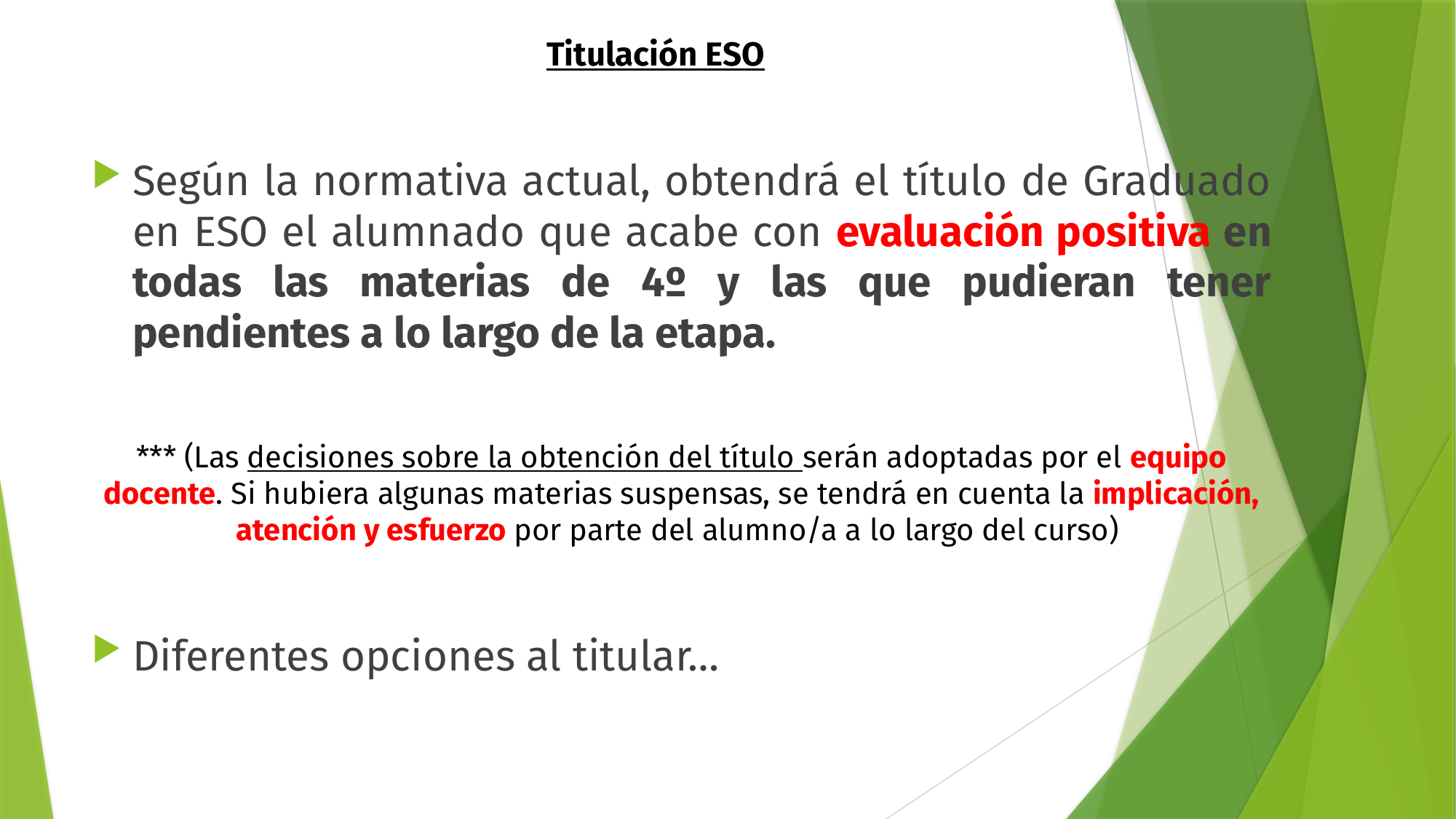

# Titulación ESO
Según la normativa actual, obtendrá el título de Graduado en ESO el alumnado que acabe con evaluación positiva en todas las materias de 4º y las que pudieran tener pendientes a lo largo de la etapa.

*** (Las decisiones sobre la obtención del título serán adoptadas por el equipo docente. Si hubiera algunas materias suspensas, se tendrá en cuenta la implicación, atención y esfuerzo por parte del alumno/a a lo largo del curso)

Diferentes opciones al titular…